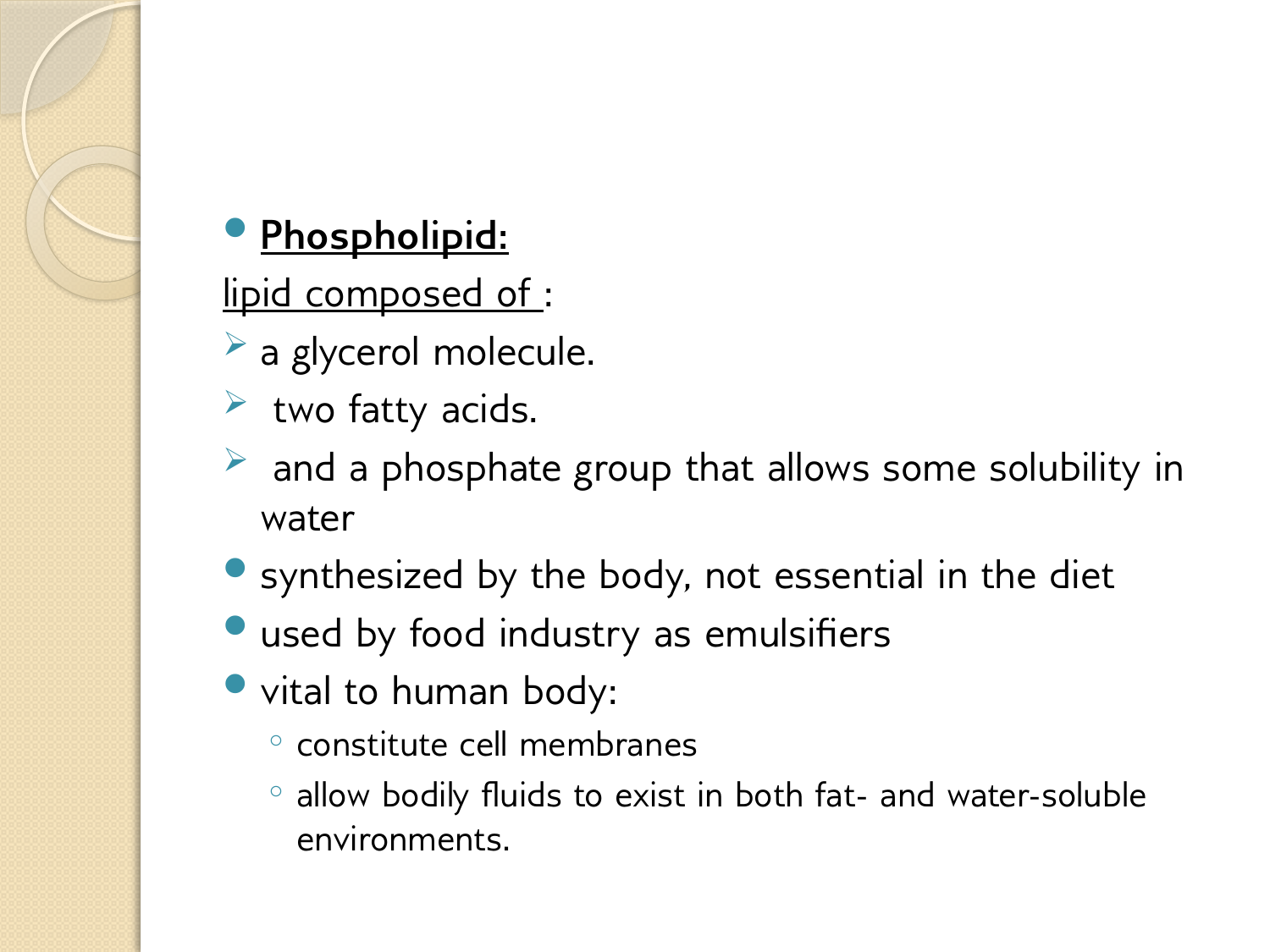

#
Phospholipid:
lipid composed of :
a glycerol molecule.
 two fatty acids.
 and a phosphate group that allows some solubility in water
synthesized by the body, not essential in the diet
used by food industry as emulsifiers
vital to human body:
constitute cell membranes
allow bodily fluids to exist in both fat- and water-soluble environments.